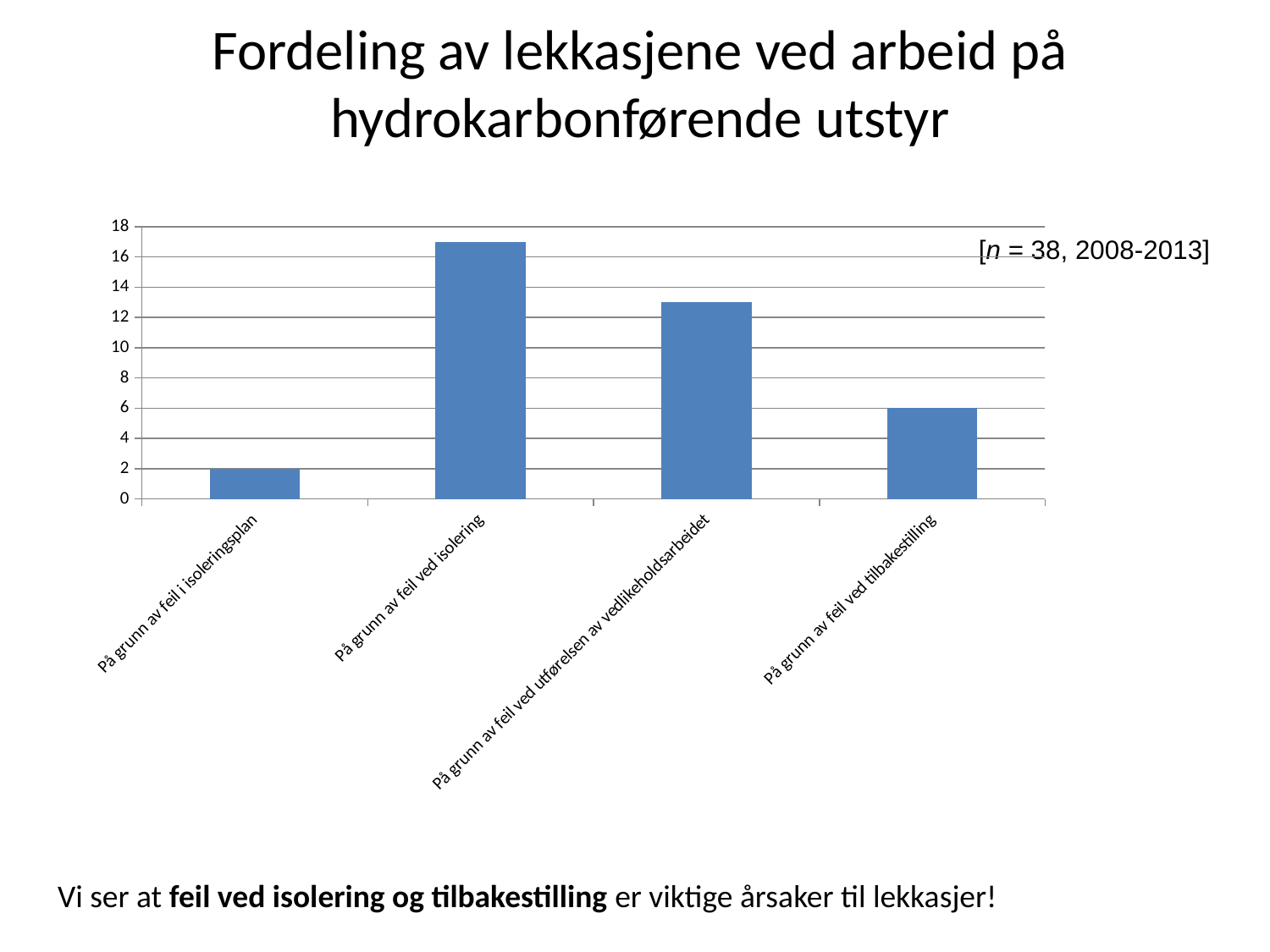

# Fordeling av lekkasjene ved arbeid på hydrokarbonførende utstyr

### Chart

| Category |  |
|---|---|
| På grunn av feil i isoleringsplan | 2.0 |
| På grunn av feil ved isolering | 17.0 |
| På grunn av feil ved utførelsen av vedlikeholdsarbeidet | 13.0 |
| På grunn av feil ved tilbakestilling | 6.0 |
[n = 38, 2008-2013]
Vi ser at feil ved isolering og tilbakestilling er viktige årsaker til lekkasjer!